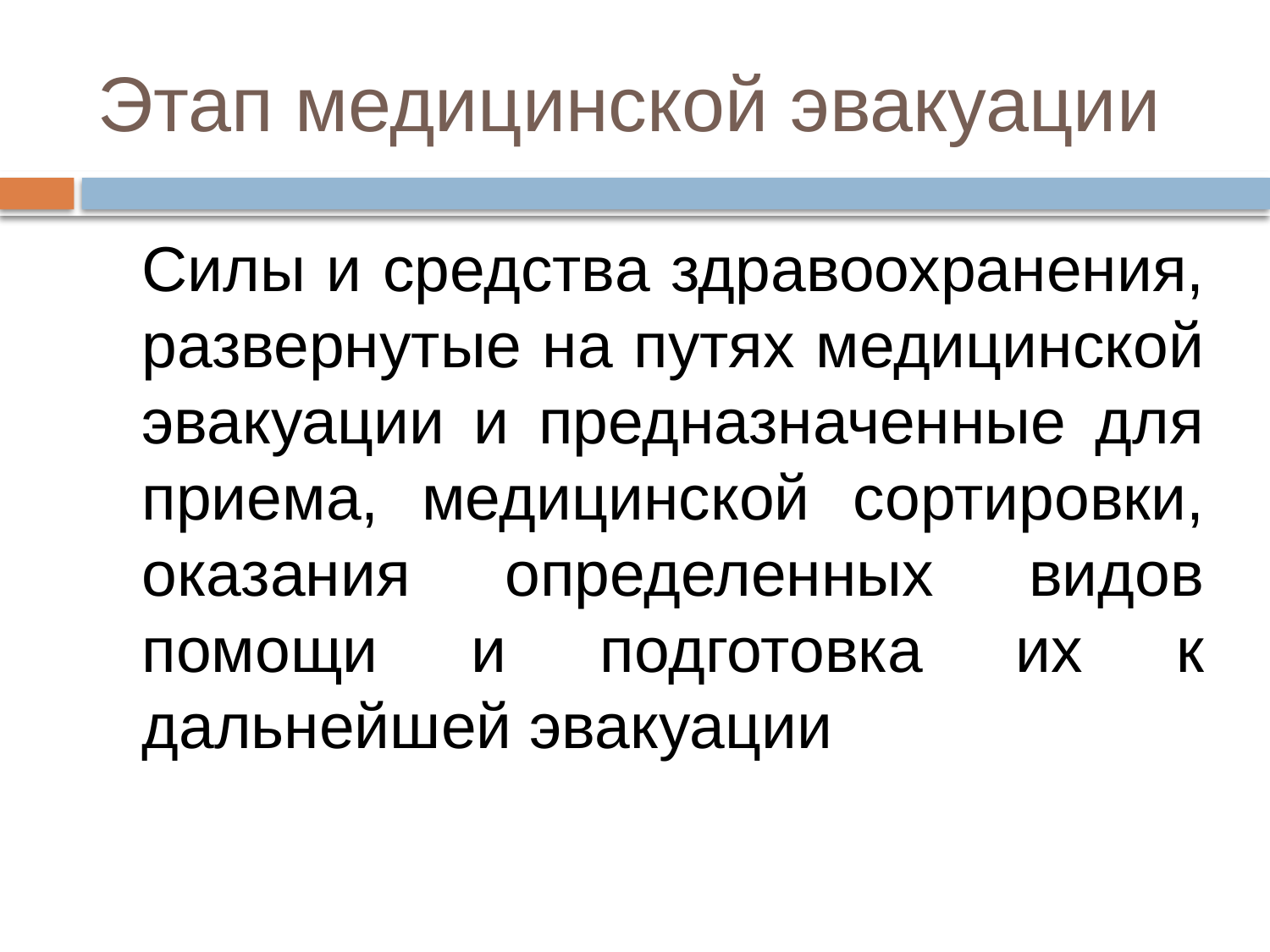

# Этап медицинской эвакуации
	Силы и средства здравоохранения, развернутые на путях медицинской эвакуации и предназначенные для приема, медицинской сортировки, оказания определенных видов помощи и подготовка их к дальнейшей эвакуации